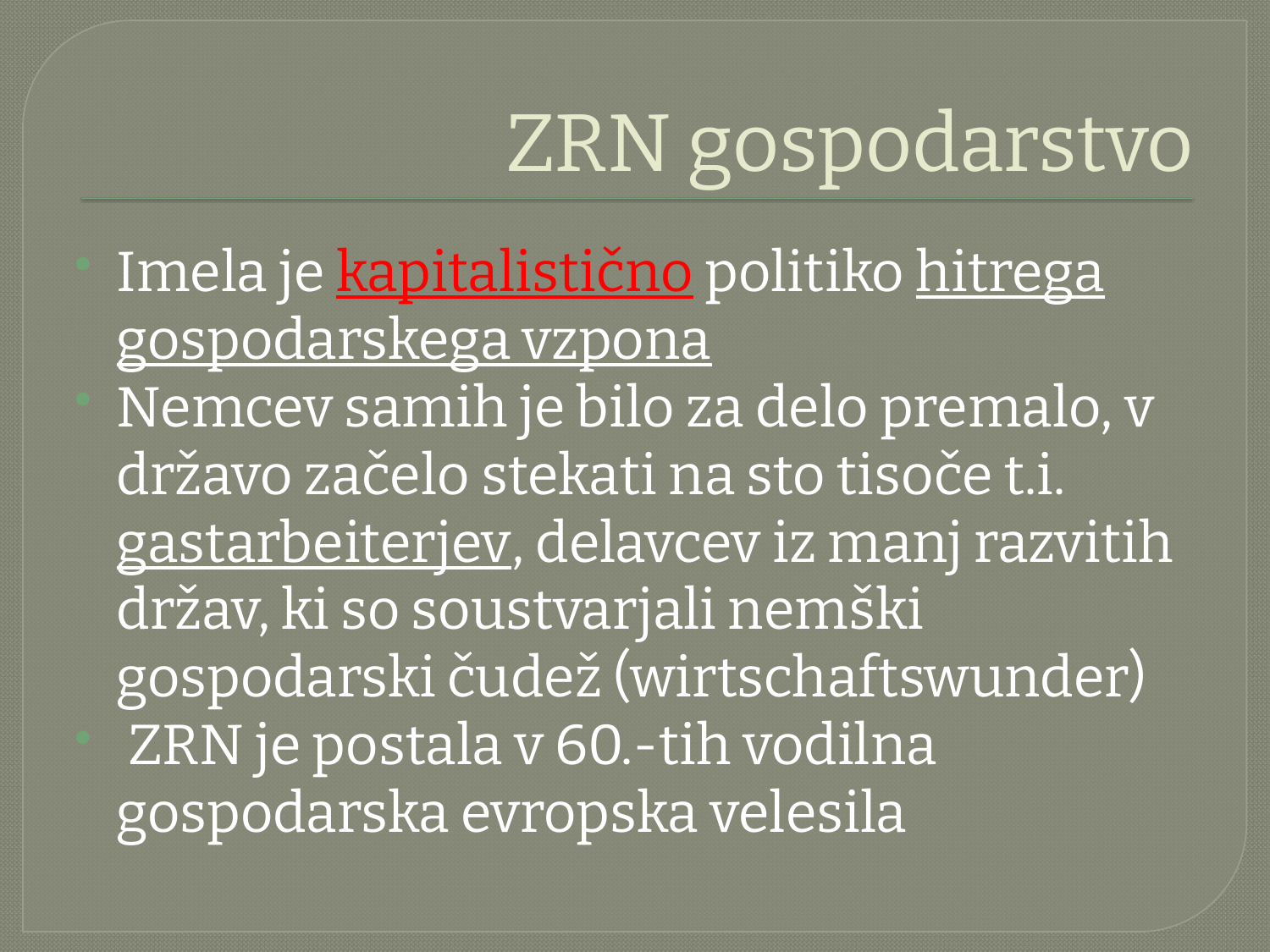

# ZRN gospodarstvo
Imela je kapitalistično politiko hitrega gospodarskega vzpona
Nemcev samih je bilo za delo premalo, v državo začelo stekati na sto tisoče t.i. gastarbeiterjev, delavcev iz manj razvitih držav, ki so soustvarjali nemški gospodarski čudež (wirtschaftswunder)
 ZRN je postala v 60.-tih vodilna gospodarska evropska velesila